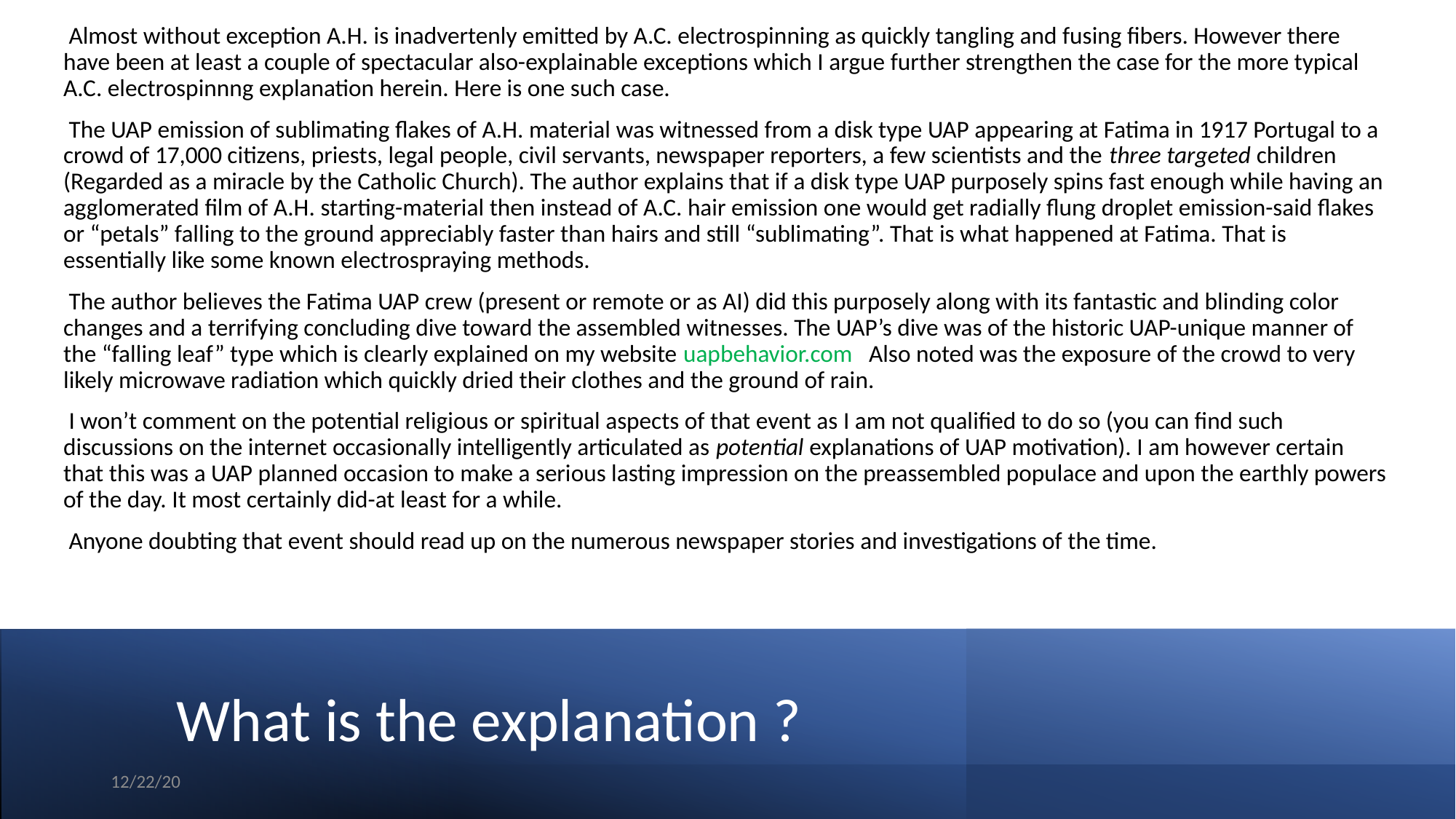

Almost without exception A.H. is inadvertenly emitted by A.C. electrospinning as quickly tangling and fusing fibers. However there have been at least a couple of spectacular also-explainable exceptions which I argue further strengthen the case for the more typical A.C. electrospinnng explanation herein. Here is one such case.
 The UAP emission of sublimating flakes of A.H. material was witnessed from a disk type UAP appearing at Fatima in 1917 Portugal to a crowd of 17,000 citizens, priests, legal people, civil servants, newspaper reporters, a few scientists and the three targeted children (Regarded as a miracle by the Catholic Church). The author explains that if a disk type UAP purposely spins fast enough while having an agglomerated film of A.H. starting-material then instead of A.C. hair emission one would get radially flung droplet emission-said flakes or “petals” falling to the ground appreciably faster than hairs and still “sublimating”. That is what happened at Fatima. That is essentially like some known electrospraying methods.
 The author believes the Fatima UAP crew (present or remote or as AI) did this purposely along with its fantastic and blinding color changes and a terrifying concluding dive toward the assembled witnesses. The UAP’s dive was of the historic UAP-unique manner of the “falling leaf” type which is clearly explained on my website uapbehavior.com   Also noted was the exposure of the crowd to very likely microwave radiation which quickly dried their clothes and the ground of rain.
 I won’t comment on the potential religious or spiritual aspects of that event as I am not qualified to do so (you can find such discussions on the internet occasionally intelligently articulated as potential explanations of UAP motivation). I am however certain that this was a UAP planned occasion to make a serious lasting impression on the preassembled populace and upon the earthly powers of the day. It most certainly did-at least for a while.
 Anyone doubting that event should read up on the numerous newspaper stories and investigations of the time.

# What is the explanation ?
12/22/20
13